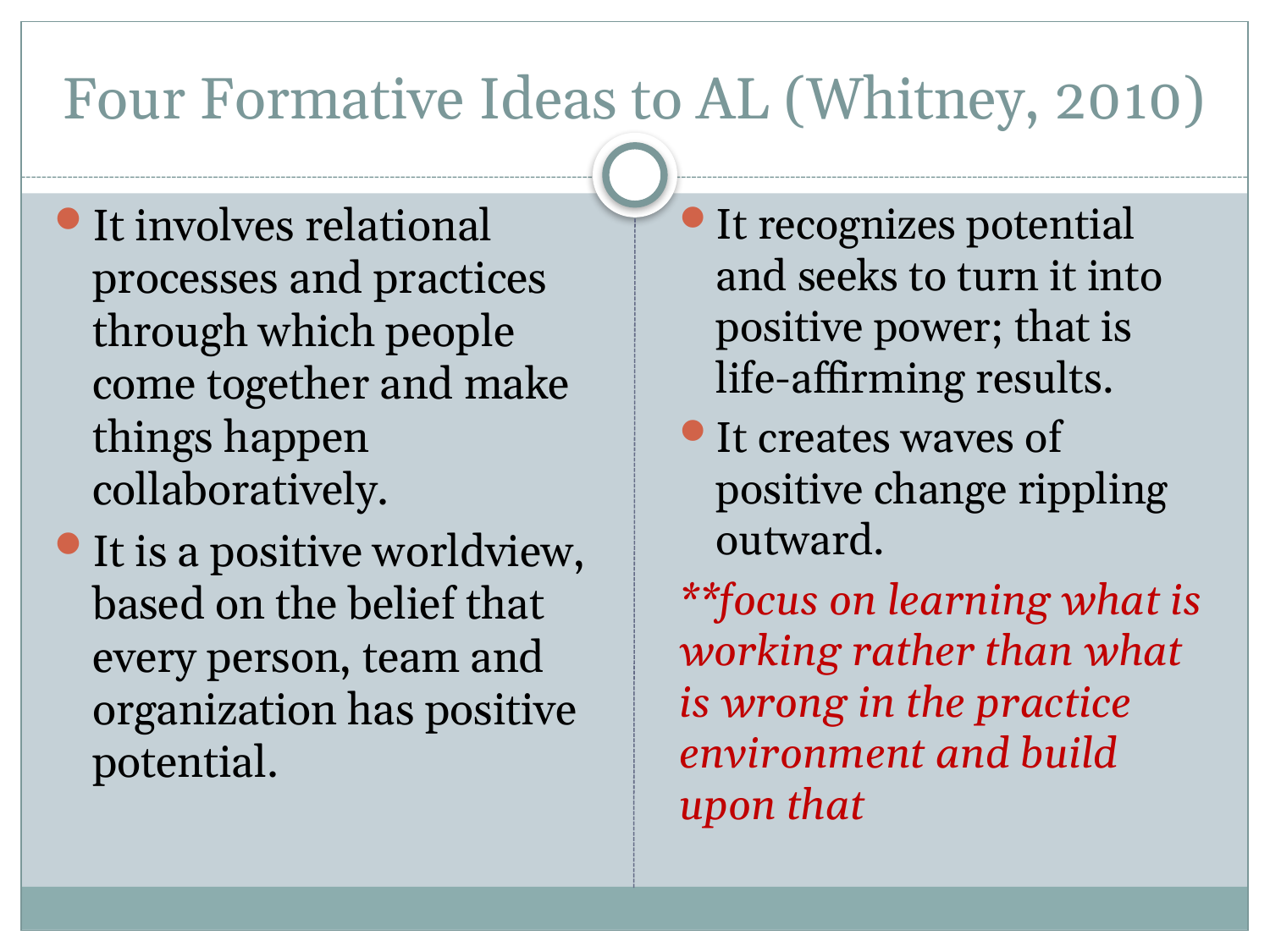

# Four Formative Ideas to AL (Whitney, 2010)
It involves relational processes and practices through which people come together and make things happen collaboratively.
It is a positive worldview, based on the belief that every person, team and organization has positive potential.

It recognizes potential and seeks to turn it into positive power; that is life-affirming results.
It creates waves of positive change rippling outward.
**focus on learning what is working rather than what is wrong in the practice environment and build upon that